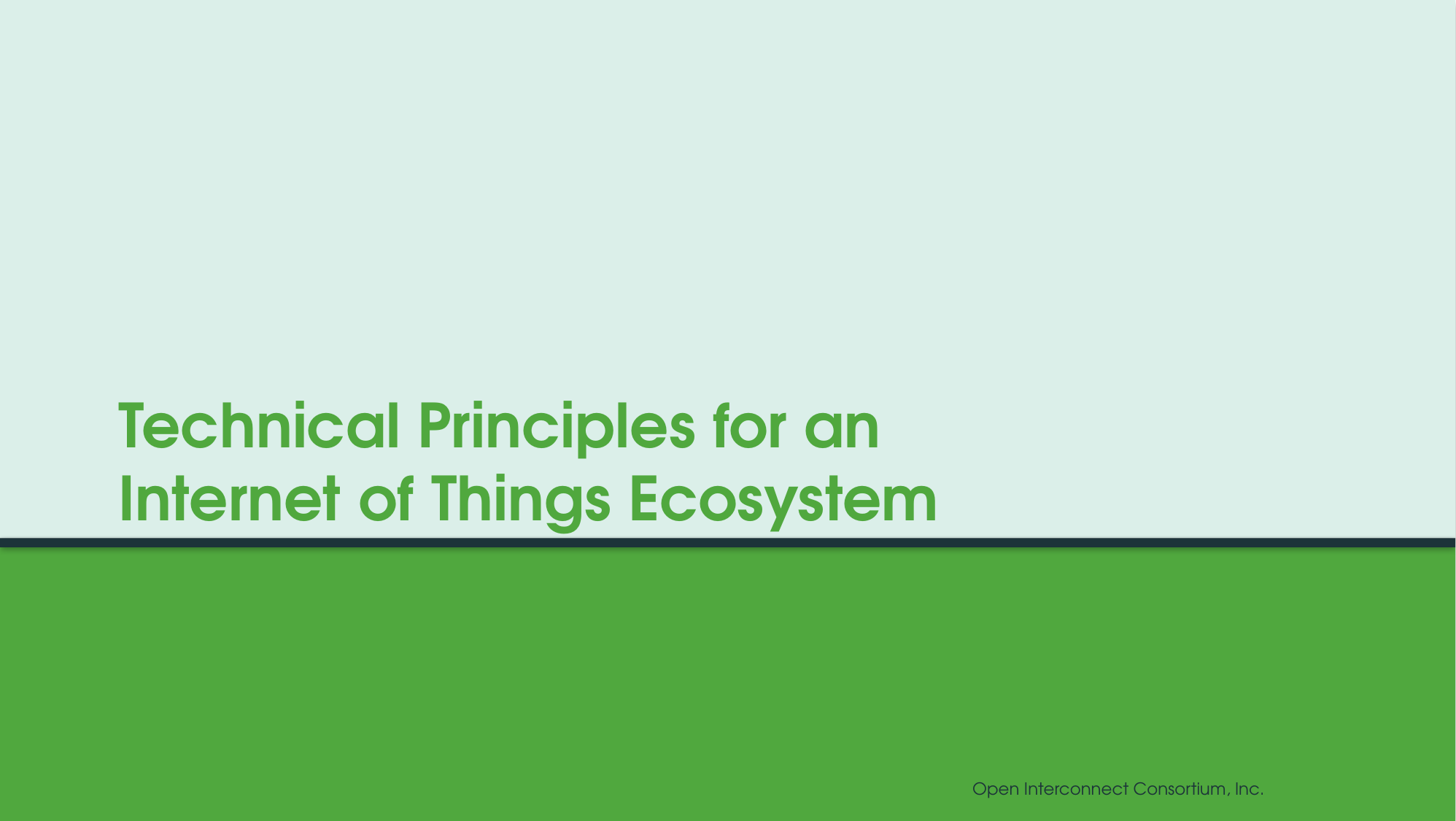

# Technical Principles for an Internet of Things Ecosystem

Open Interconnect Consortium, Inc.